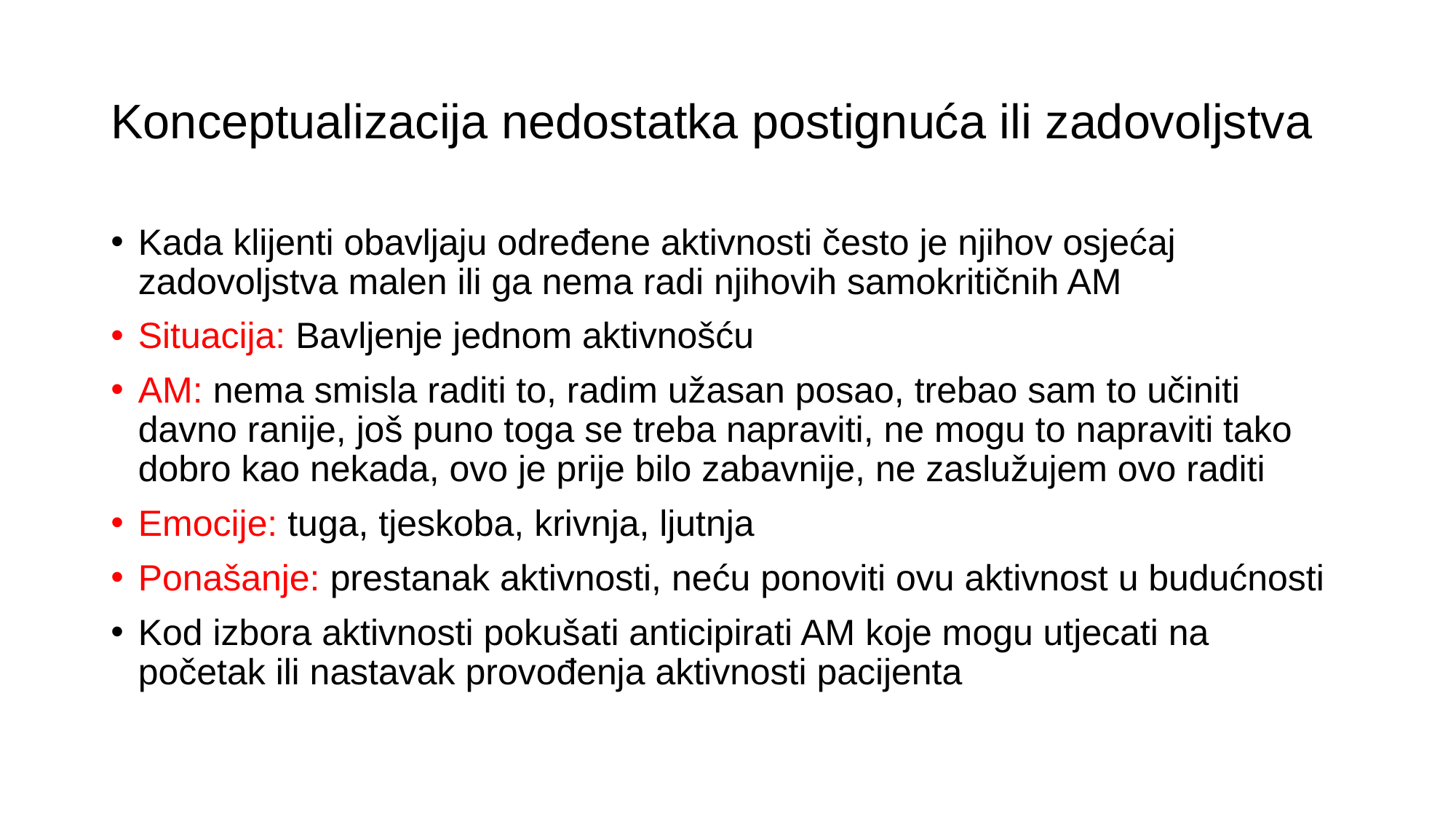

# Konceptualizacija nedostatka postignuća ili zadovoljstva
Kada klijenti obavljaju određene aktivnosti često je njihov osjećaj zadovoljstva malen ili ga nema radi njihovih samokritičnih AM
Situacija: Bavljenje jednom aktivnošću
AM: nema smisla raditi to, radim užasan posao, trebao sam to učiniti davno ranije, još puno toga se treba napraviti, ne mogu to napraviti tako dobro kao nekada, ovo je prije bilo zabavnije, ne zaslužujem ovo raditi
Emocije: tuga, tjeskoba, krivnja, ljutnja
Ponašanje: prestanak aktivnosti, neću ponoviti ovu aktivnost u budućnosti
Kod izbora aktivnosti pokušati anticipirati AM koje mogu utjecati na početak ili nastavak provođenja aktivnosti pacijenta